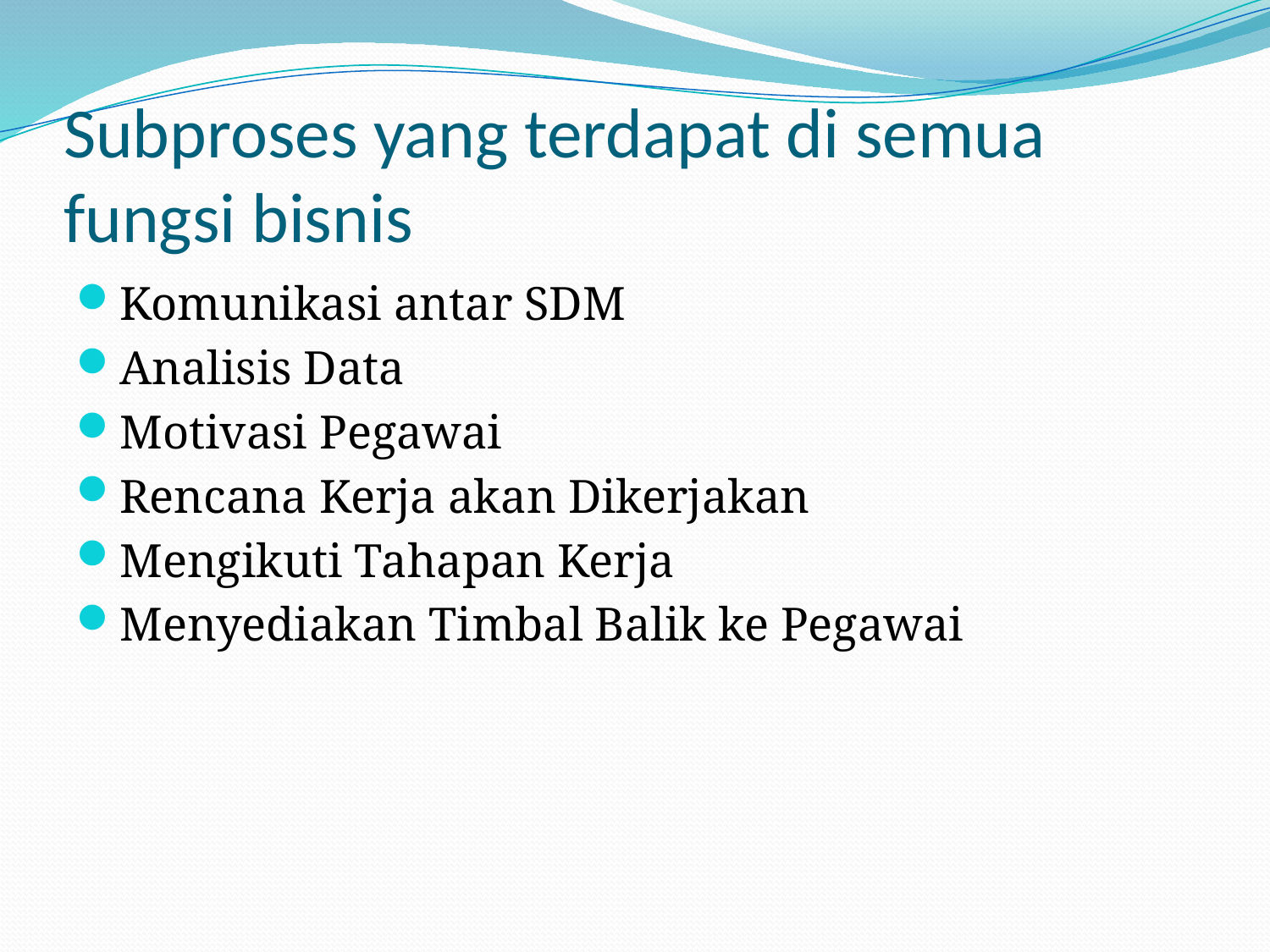

# Subproses yang terdapat di semua fungsi bisnis
Komunikasi antar SDM
Analisis Data
Motivasi Pegawai
Rencana Kerja akan Dikerjakan
Mengikuti Tahapan Kerja
Menyediakan Timbal Balik ke Pegawai